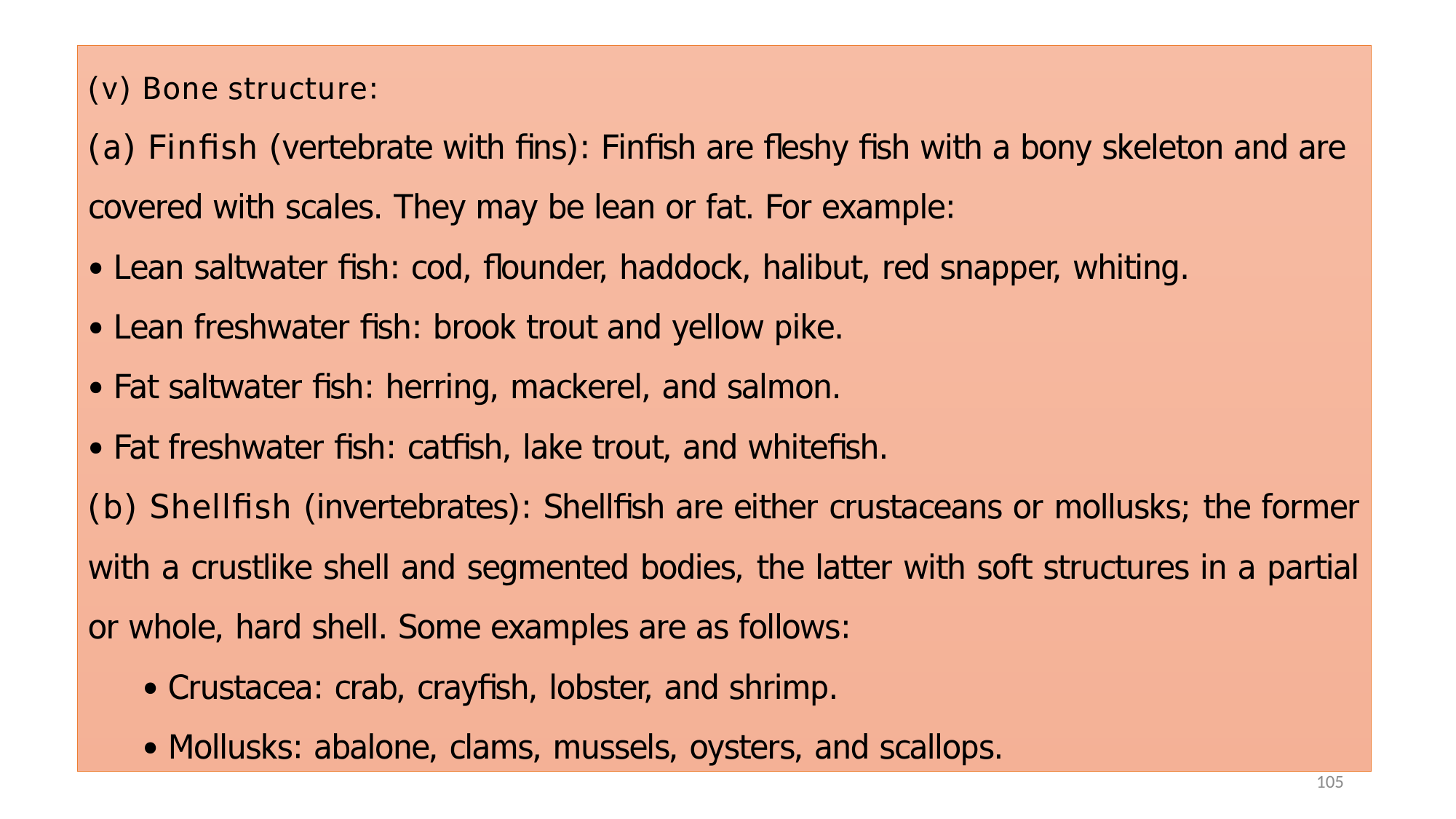

(v) Bone structure:
(a) Finfish (vertebrate with fins): Finfish are fleshy fish with a bony skeleton and are covered with scales. They may be lean or fat. For example:
• Lean saltwater fish: cod, flounder, haddock, halibut, red snapper, whiting.
• Lean freshwater fish: brook trout and yellow pike.
• Fat saltwater fish: herring, mackerel, and salmon.
• Fat freshwater fish: catfish, lake trout, and whitefish.
(b) Shellfish (invertebrates): Shellfish are either crustaceans or mollusks; the former with a crustlike shell and segmented bodies, the latter with soft structures in a partial or whole, hard shell. Some examples are as follows:
• Crustacea: crab, crayfish, lobster, and shrimp.
• Mollusks: abalone, clams, mussels, oysters, and scallops.
105